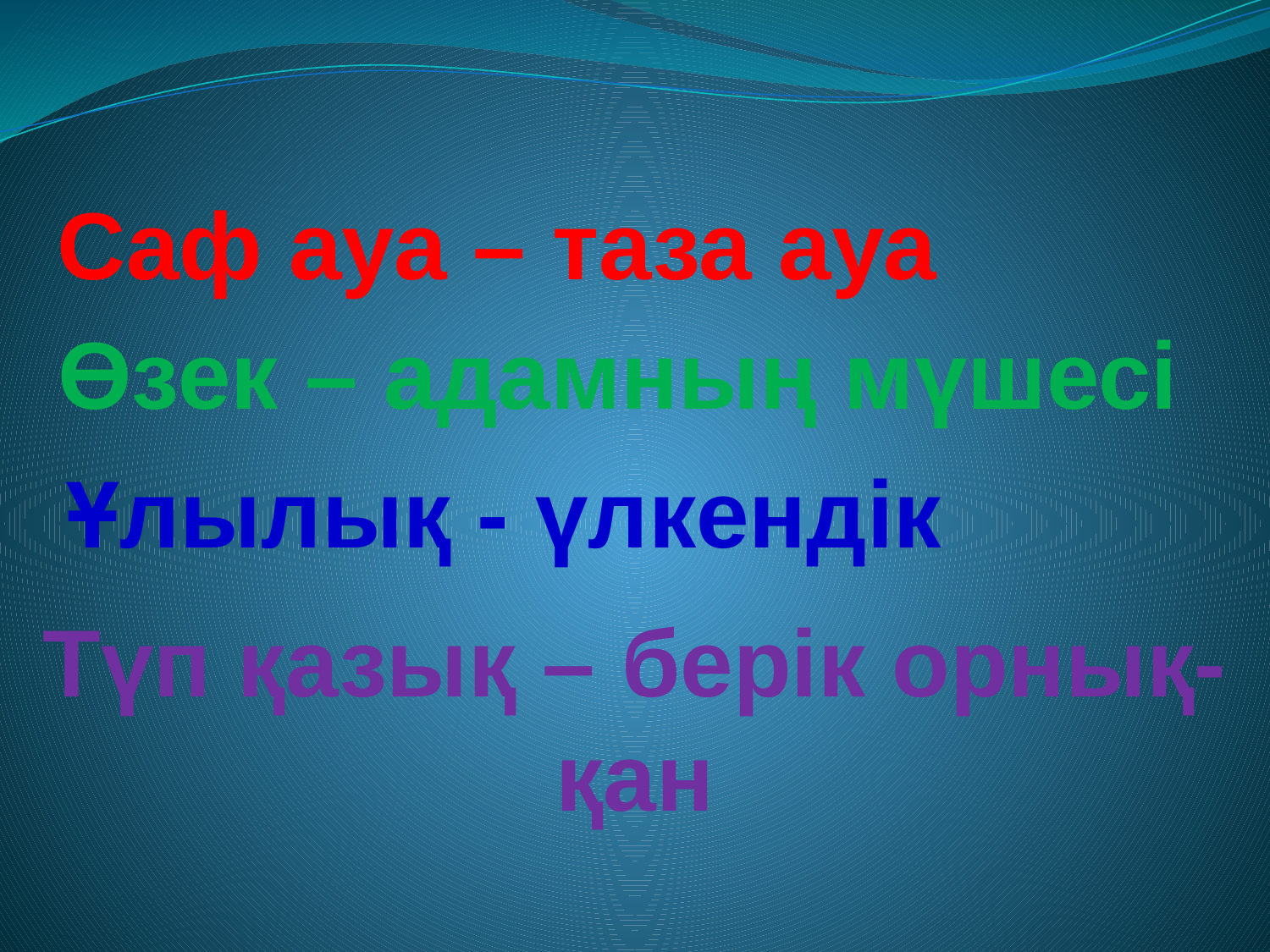

Саф ауа – таза ауа
Өзек – адамның мүшесі
Ұлылық - үлкендік
Түп қазық – берік орнық-қан